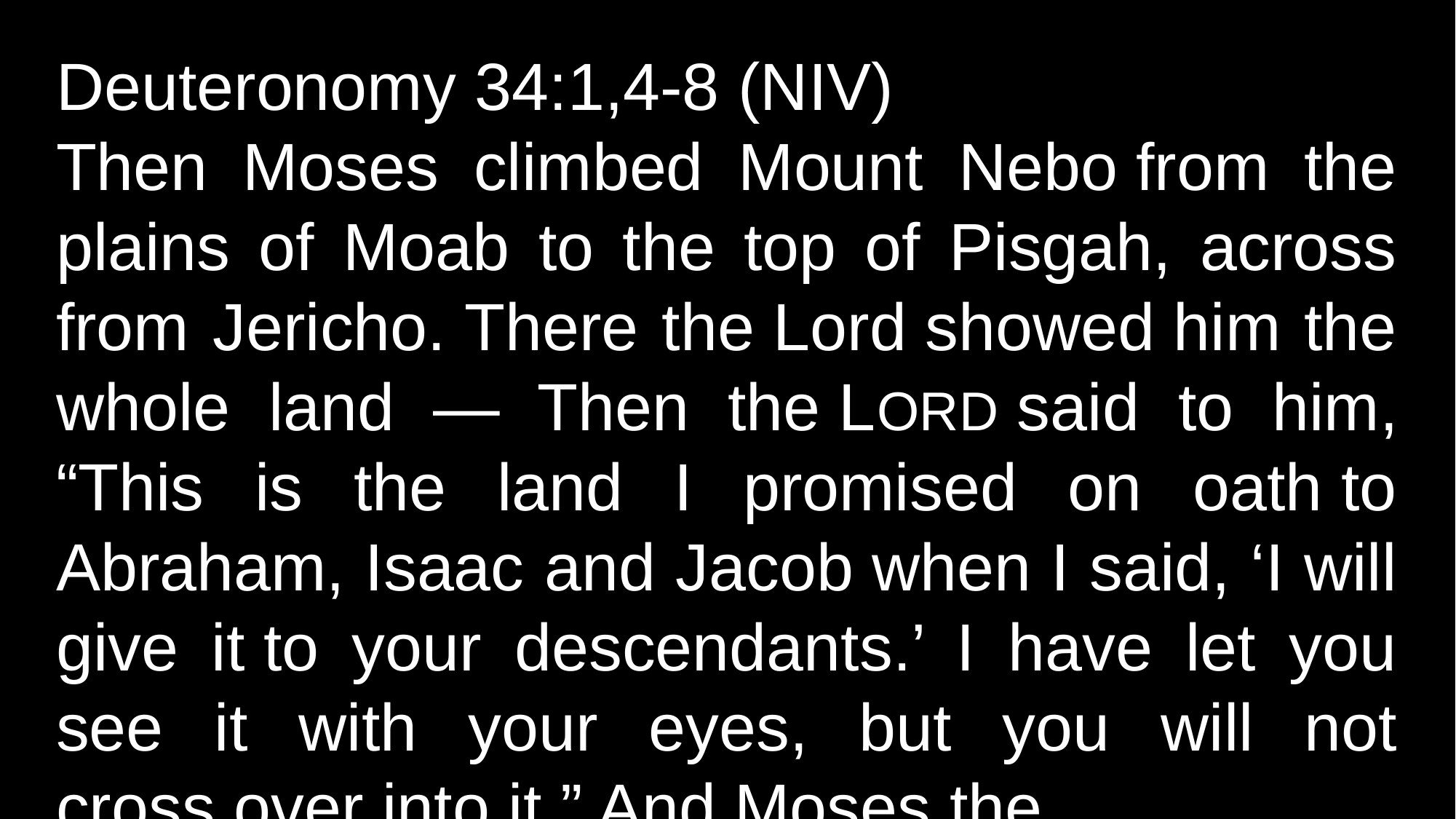

Deuteronomy 34:1,4-8 (NIV)
Then Moses climbed Mount Nebo from the plains of Moab to the top of Pisgah, across from Jericho. There the Lord showed him the whole land — Then the LORD said to him, “This is the land I promised on oath to Abraham, Isaac and Jacob when I said, ‘I will give it to your descendants.’ I have let you see it with your eyes, but you will not cross over into it.” And Moses the